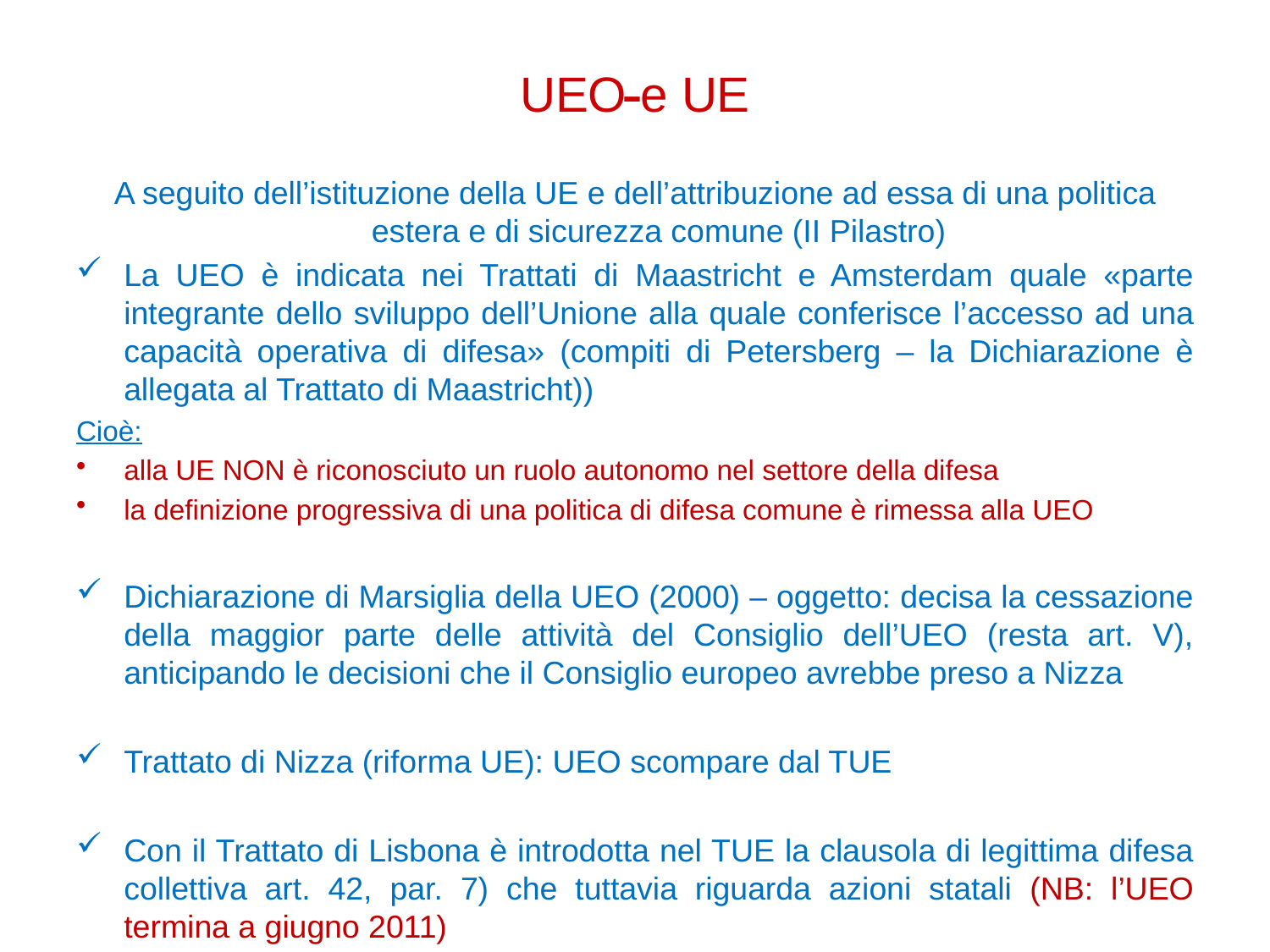

UEO e UE

A seguito dell’istituzione della UE e dell’attribuzione ad essa di una politica estera e di sicurezza comune (II Pilastro)
La UEO è indicata nei Trattati di Maastricht e Amsterdam quale «parte integrante dello sviluppo dell’Unione alla quale conferisce l’accesso ad una capacità operativa di difesa» (compiti di Petersberg – la Dichiarazione è allegata al Trattato di Maastricht))
Cioè:
alla UE NON è riconosciuto un ruolo autonomo nel settore della difesa
la definizione progressiva di una politica di difesa comune è rimessa alla UEO

Dichiarazione di Marsiglia della UEO (2000) – oggetto: decisa la cessazione della maggior parte delle attività del Consiglio dell’UEO (resta art. V), anticipando le decisioni che il Consiglio europeo avrebbe preso a Nizza

Trattato di Nizza (riforma UE): UEO scompare dal TUE

Con il Trattato di Lisbona è introdotta nel TUE la clausola di legittima difesa collettiva art. 42, par. 7) che tuttavia riguarda azioni statali (NB: l’UEO termina a giugno 2011)
# -